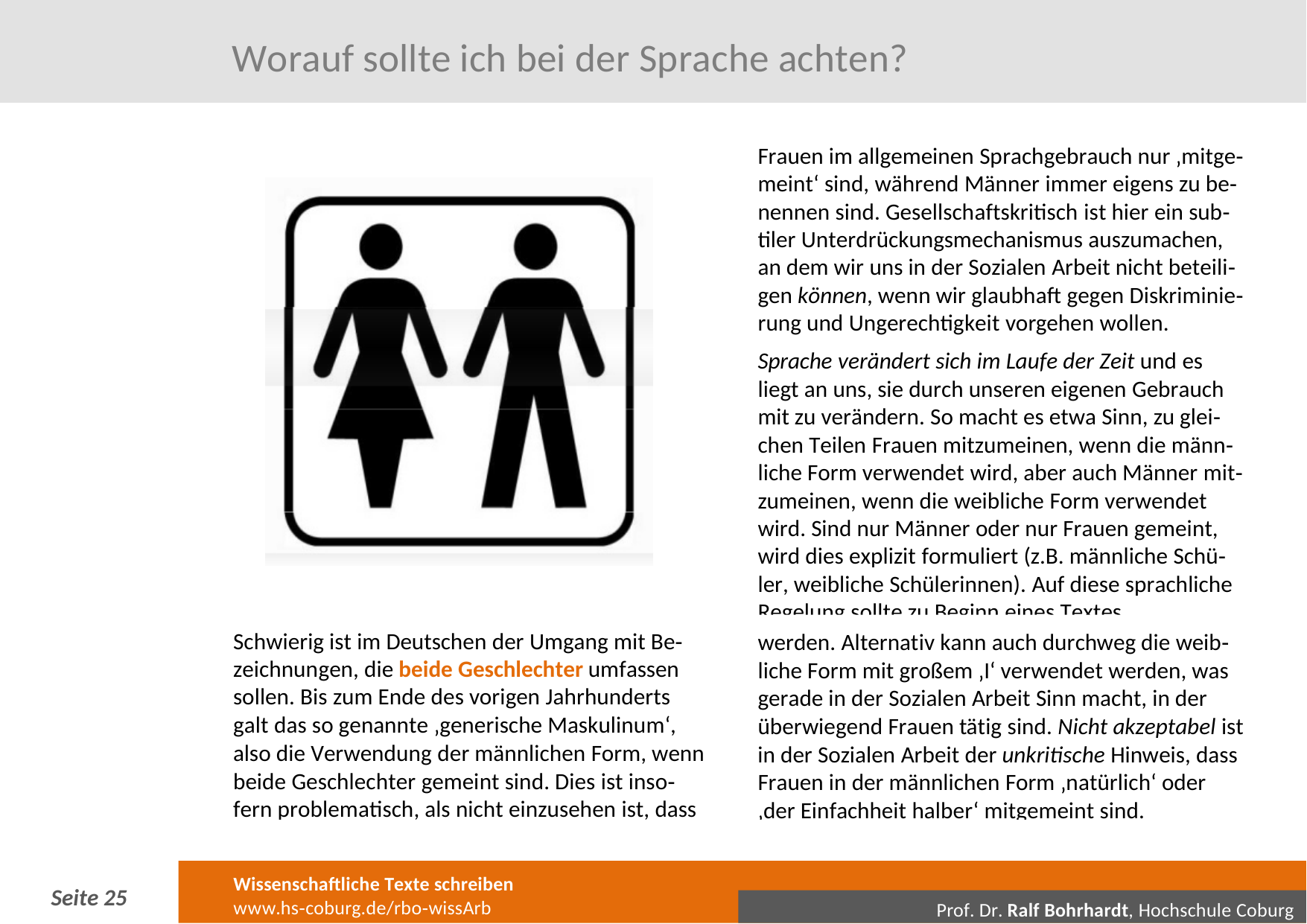

# Worauf sollte ich bei der Sprache achten?

Frauen im allgemeinen Sprachgebrauch nur ‚mitge‐ meint‘ sind, während Männer immer eigens zu be‐ nennen sind. Gesellschaftskritisch ist hier ein sub‐ tiler Unterdrückungsmechanismus auszumachen, an dem wir uns in der Sozialen Arbeit nicht beteili‐ gen können, wenn wir glaubhaft gegen Diskriminie‐ rung und Ungerechtigkeit vorgehen wollen.
Sprache verändert sich im Laufe der Zeit und es liegt an uns, sie durch unseren eigenen Gebrauch mit zu verändern. So macht es etwa Sinn, zu glei‐ chen Teilen Frauen mitzumeinen, wenn die männ‐ liche Form verwendet wird, aber auch Männer mit‐ zumeinen, wenn die weibliche Form verwendet wird. Sind nur Männer oder nur Frauen gemeint, wird dies explizit formuliert (z.B. männliche Schü‐ ler, weibliche Schülerinnen). Auf diese sprachliche Regelung sollte zu Beginn eines Textes hingewiesen

Schwierig ist im Deutschen der Umgang mit Be‐ zeichnungen, die beide Geschlechter umfassen sollen. Bis zum Ende des vorigen Jahrhunderts galt das so genannte ‚generische Maskulinum‘,
werden. Alternativ kann auch durchweg die weib‐ liche Form mit großem ‚I‘ verwendet werden, was gerade in der Sozialen Arbeit Sinn macht, in der überwiegend Frauen tätig sind. Nicht akzeptabel ist
also die Verwendung der männlichen Form, wenn beide Geschlechter gemeint sind. Dies ist inso‐ fern problematisch, als nicht einzusehen ist, dass
in der Sozialen Arbeit der unkritische Hinweis, dass Frauen in der männlichen Form ‚natürlich‘ oder
‚der Einfachheit halber‘ mitgemeint sind.

Wissenschaftliche Texte schreiben
www.hs‐coburg.de/rbo‐wissArb
Seite 25

Prof. Dr. Ralf Bohrhardt, Hochschule Coburg